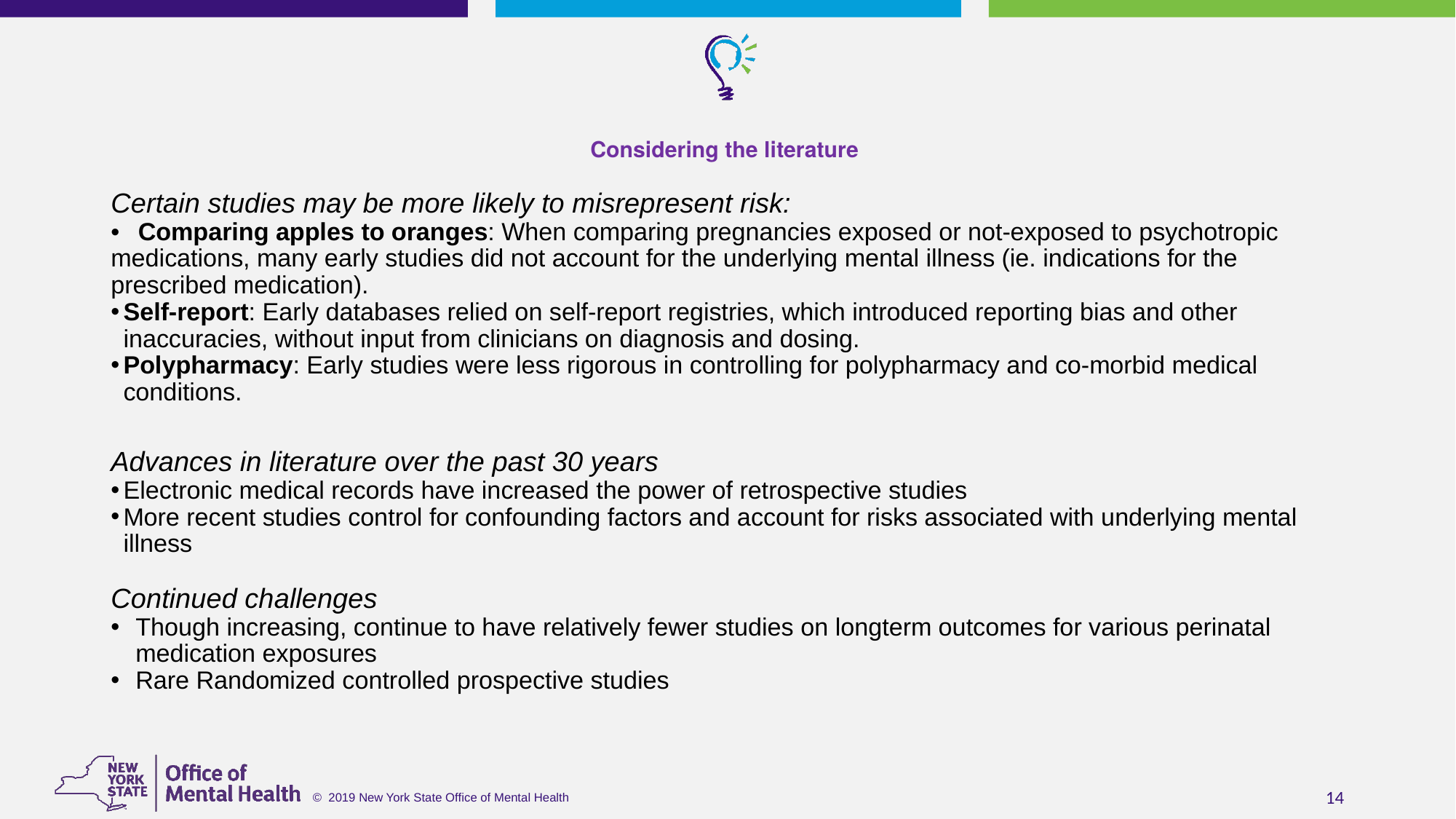

# Considering the literature
Certain studies may be more likely to misrepresent risk:
•   Comparing apples to oranges: When comparing pregnancies exposed or not-exposed to psychotropic medications, many early studies did not account for the underlying mental illness (ie. indications for the prescribed medication).
Self-report: Early databases relied on self-report registries, which introduced reporting bias and other inaccuracies, without input from clinicians on diagnosis and dosing.
Polypharmacy: Early studies were less rigorous in controlling for polypharmacy and co-morbid medical conditions.

Advances in literature over the past 30 years
Electronic medical records have increased the power of retrospective studies
More recent studies control for confounding factors and account for risks associated with underlying mental illness

Continued challenges
Though increasing, continue to have relatively fewer studies on longterm outcomes for various perinatal medication exposures
Rare Randomized controlled prospective studies